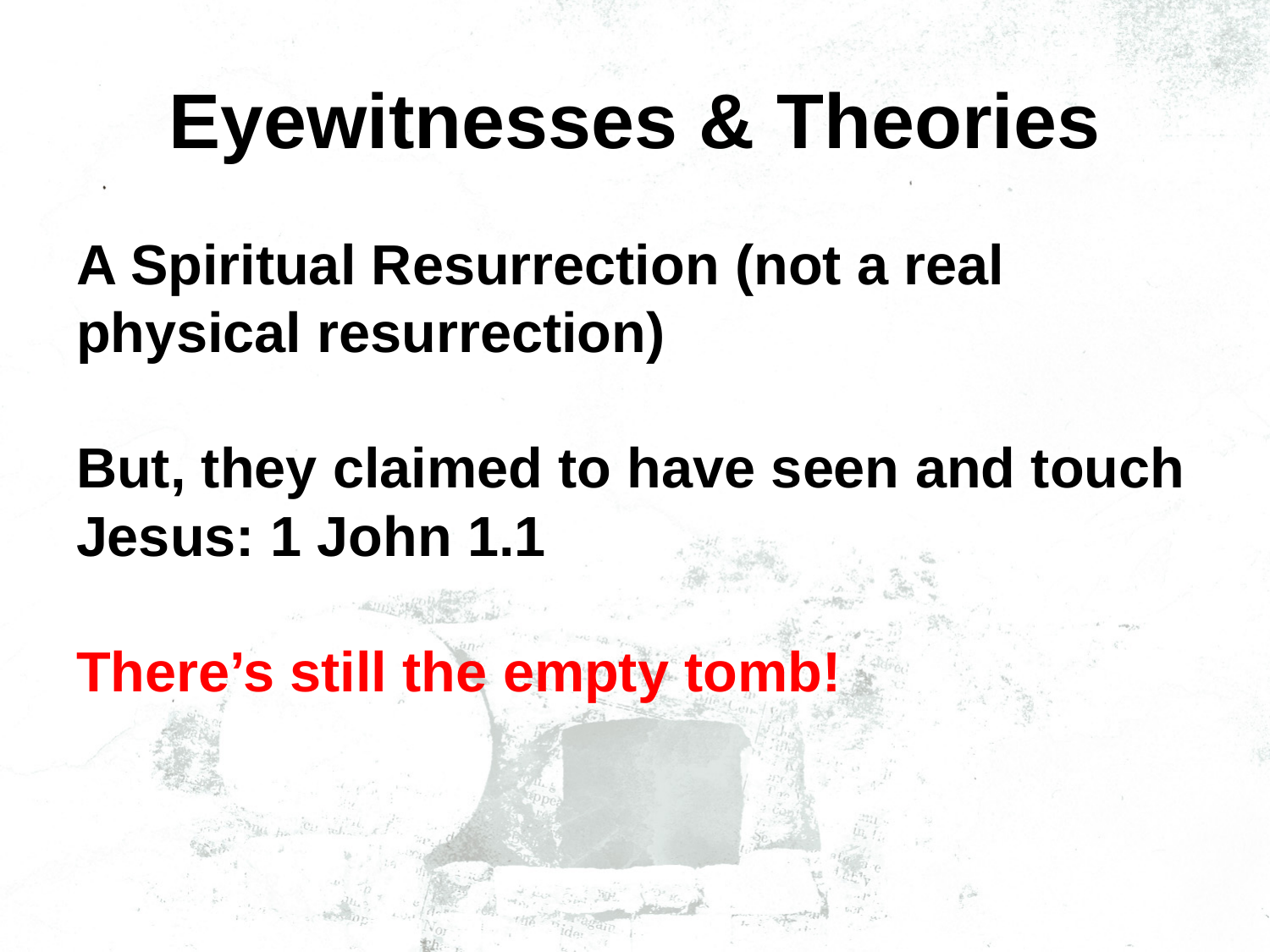

# Eyewitnesses & Theories
A Spiritual Resurrection (not a real physical resurrection)

But, they claimed to have seen and touch Jesus: 1 John 1.1

There’s still the empty tomb!